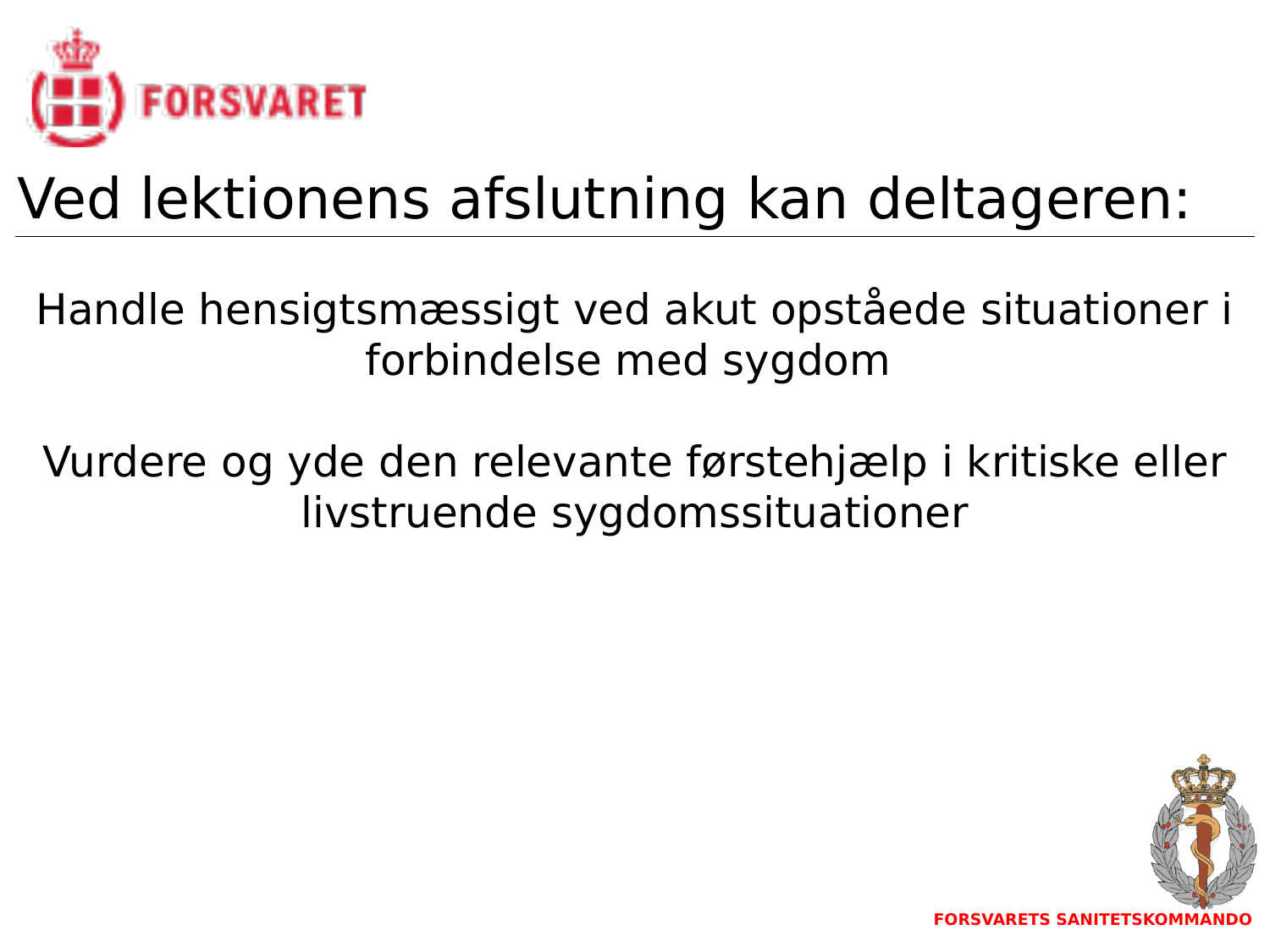

Ved lektionens afslutning kan deltageren:
Handle hensigtsmæssigt ved akut opståede situationer i forbindelse med sygdom

Vurdere og yde den relevante førstehjælp i kritiske eller livstruende sygdomssituationer